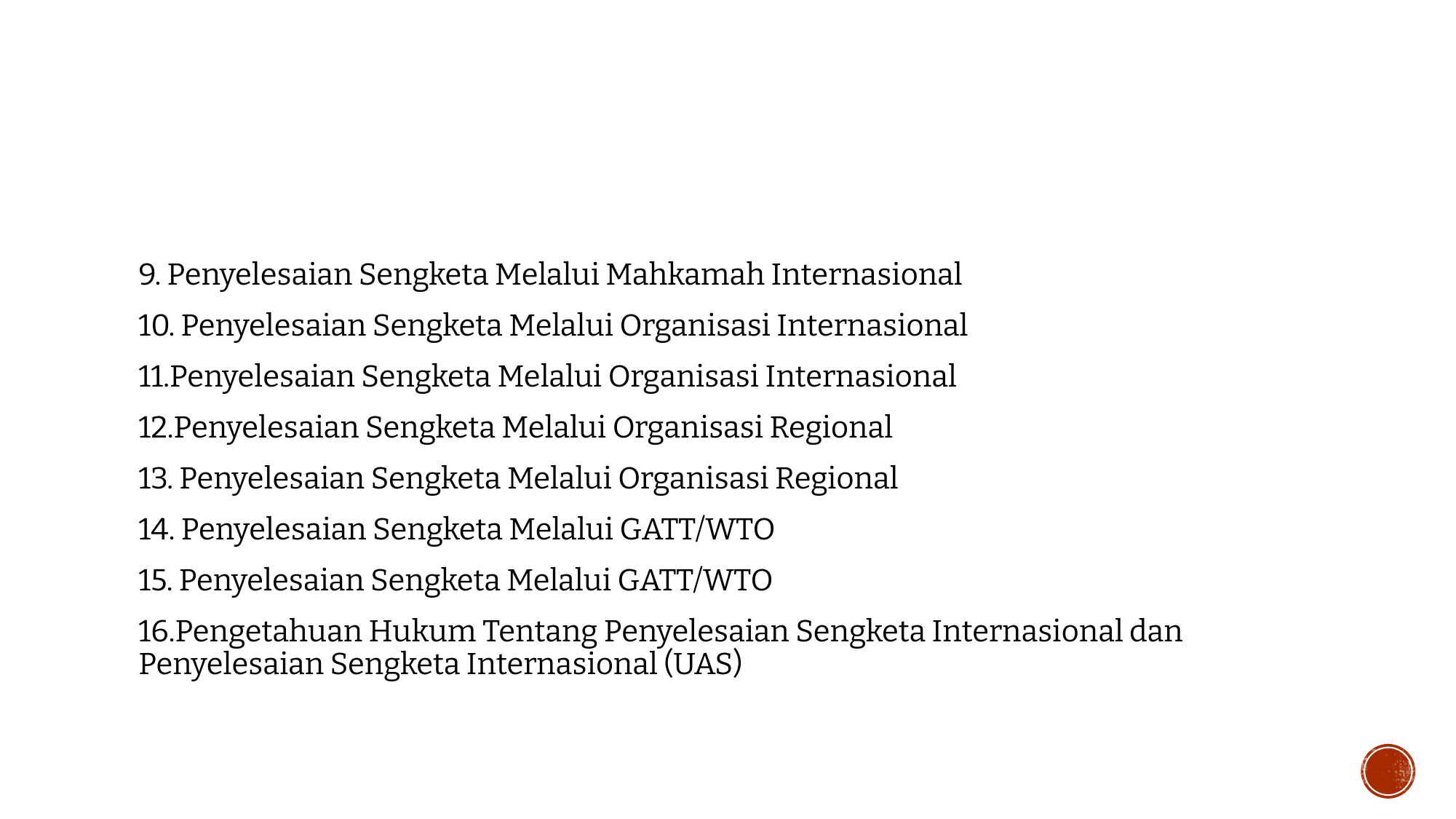

#
9. Penyelesaian Sengketa Melalui Mahkamah Internasional
10. Penyelesaian Sengketa Melalui Organisasi Internasional
11.Penyelesaian Sengketa Melalui Organisasi Internasional
12.Penyelesaian Sengketa Melalui Organisasi Regional
13. Penyelesaian Sengketa Melalui Organisasi Regional
14. Penyelesaian Sengketa Melalui GATT/WTO
15. Penyelesaian Sengketa Melalui GATT/WTO
16.Pengetahuan Hukum Tentang Penyelesaian Sengketa Internasional dan Penyelesaian Sengketa Internasional (UAS)